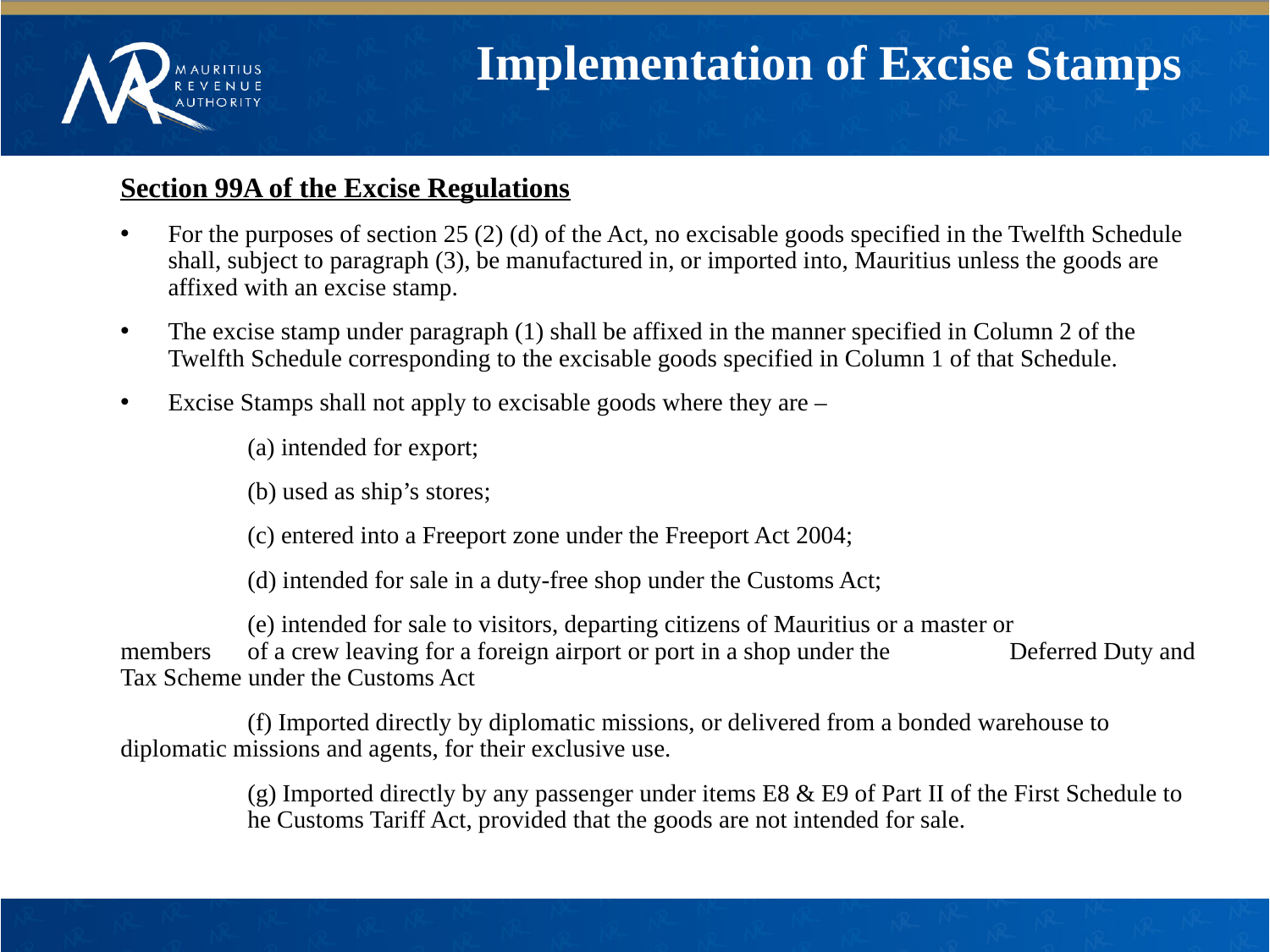

Implementation of Excise Stamps
Section 99A of the Excise Regulations
For the purposes of section 25 (2) (d) of the Act, no excisable goods specified in the Twelfth Schedule shall, subject to paragraph (3), be manufactured in, or imported into, Mauritius unless the goods are affixed with an excise stamp.
The excise stamp under paragraph (1) shall be affixed in the manner specified in Column 2 of the Twelfth Schedule corresponding to the excisable goods specified in Column 1 of that Schedule.
Excise Stamps shall not apply to excisable goods where they are –
	(a) intended for export;
	(b) used as ship’s stores;
	(c) entered into a Freeport zone under the Freeport Act 2004;
	(d) intended for sale in a duty-free shop under the Customs Act;
	(e) intended for sale to visitors, departing citizens of Mauritius or a master or 	members 	of a crew leaving for a foreign airport or port in a shop under the 	Deferred Duty and Tax Scheme under the Customs Act
	(f) Imported directly by diplomatic missions, or delivered from a bonded warehouse to 	diplomatic missions and agents, for their exclusive use.
	(g) Imported directly by any passenger under items E8 & E9 of Part II of the First Schedule to 	he Customs Tariff Act, provided that the goods are not intended for sale.